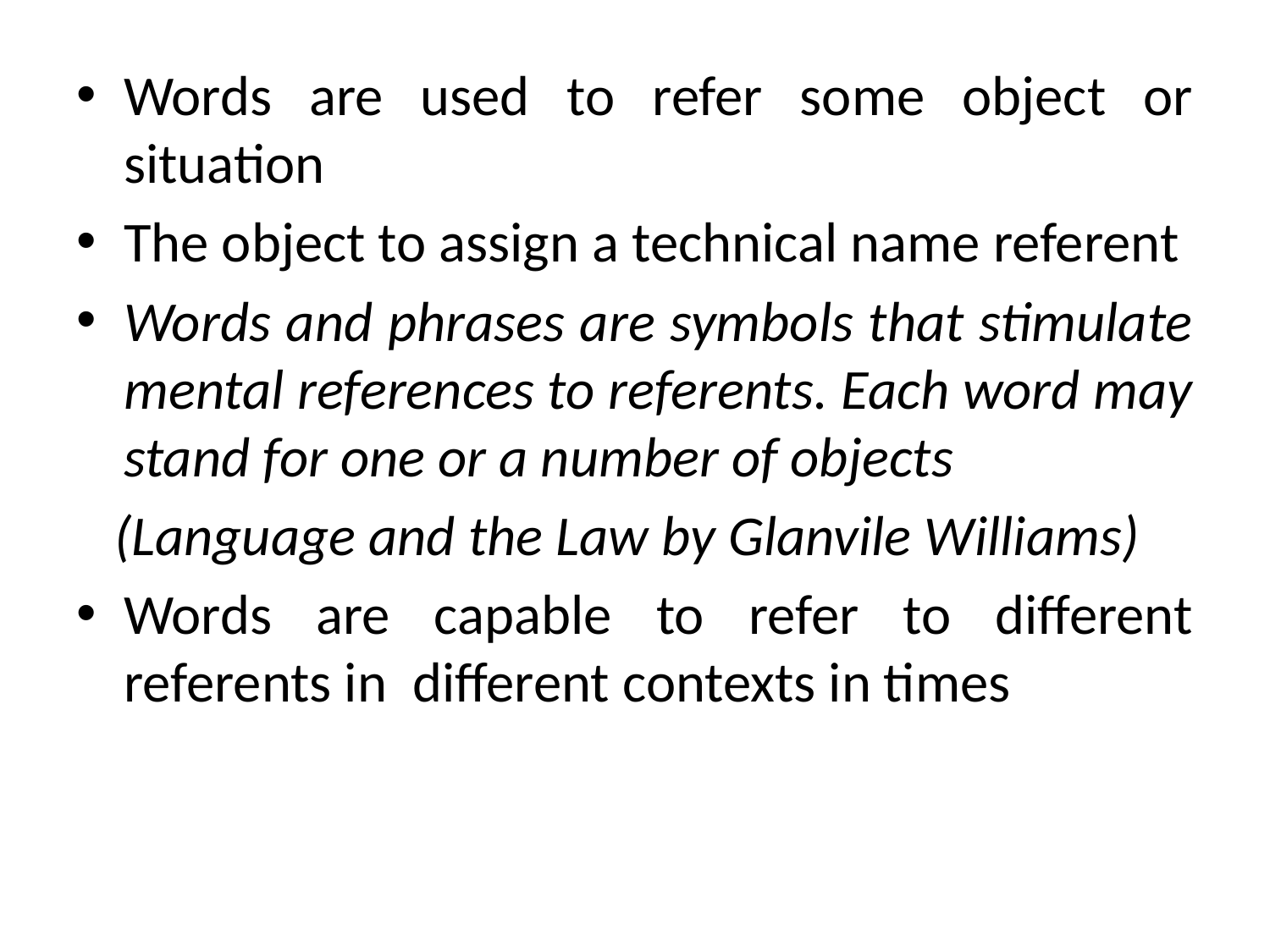

Words are used to refer some object or situation
The object to assign a technical name referent
Words and phrases are symbols that stimulate mental references to referents. Each word may stand for one or a number of objects
   (Language and the Law by Glanvile Williams)
Words are capable to refer to different referents in  different contexts in times